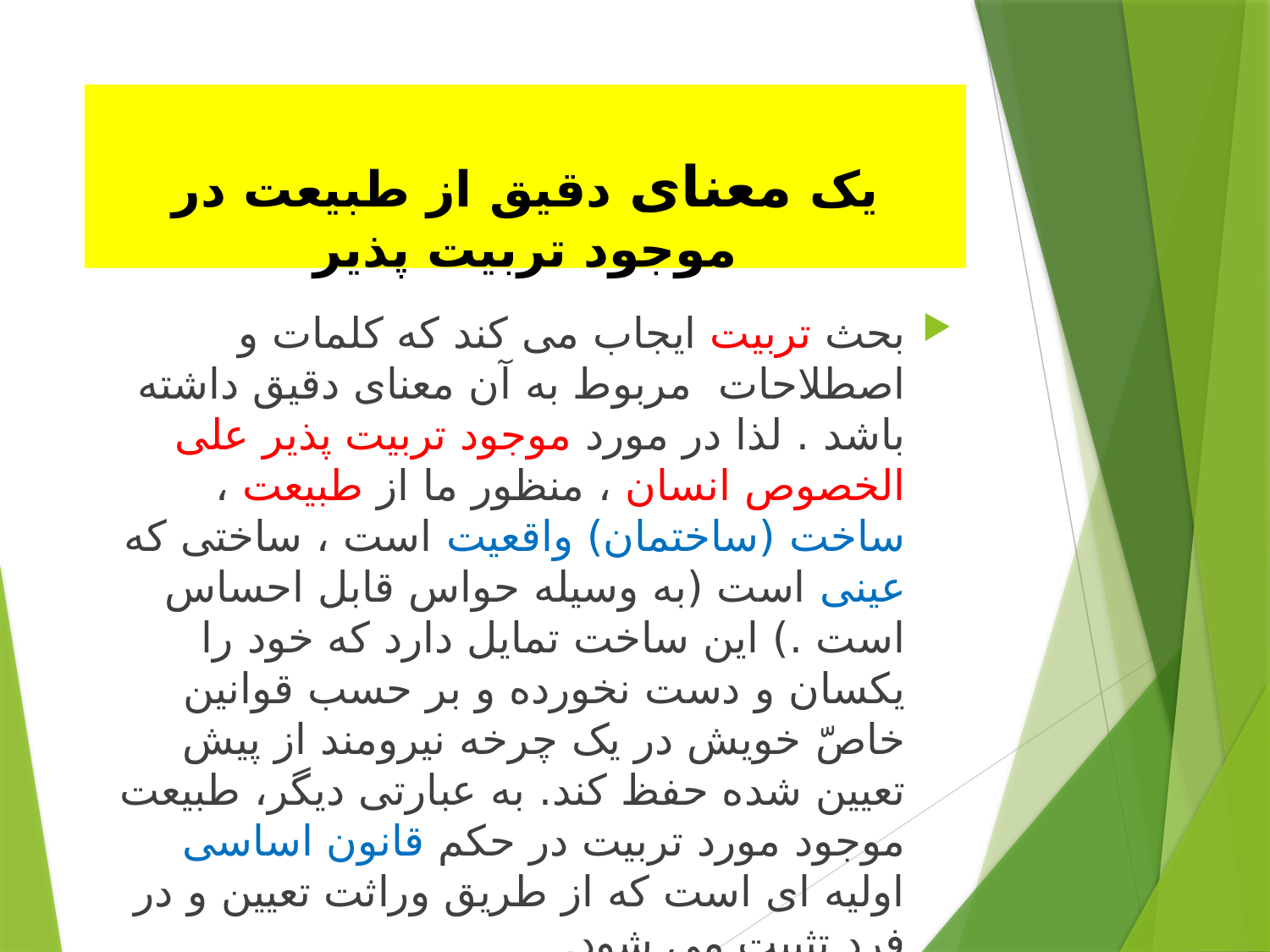

# یک معنای دقیق از طبیعت در موجود تربیت پذیر
بحث تربیت ایجاب می کند که کلمات و اصطلاحات  مربوط به آن معنای دقیق داشته باشد . لذا در مورد موجود تربیت پذیر علی الخصوص انسان ، منظور ما از طبیعت ، ساخت (ساختمان) واقعیت است ، ساختی که عینی است (به وسیله حواس قابل احساس است .) این ساخت تمایل دارد که خود را یکسان و دست نخورده و بر حسب قوانین خاصّ خویش در یک چرخه نیرومند از پیش تعیین شده حفظ کند. به عبارتی دیگر، طبیعت موجود مورد تربیت در حکم قانون اساسی اولیه ای است که از طریق وراثت تعیین و در فرد تثبیت می شود.
علم وسیله شناخت این طبیعت است .